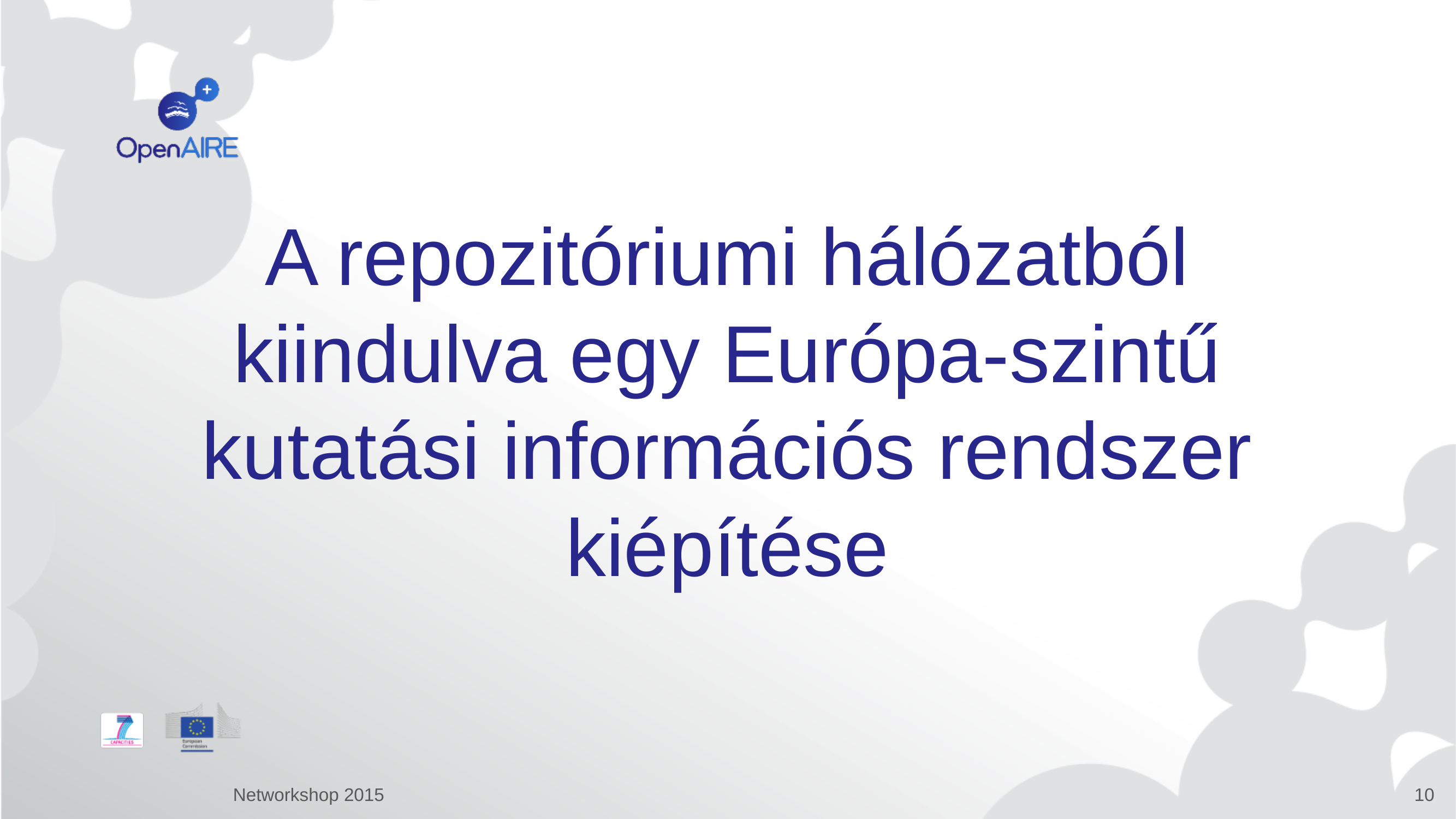

# A repozitóriumi hálózatból kiindulva egy Európa-szintű kutatási információs rendszer kiépítése

Networkshop 2015
10